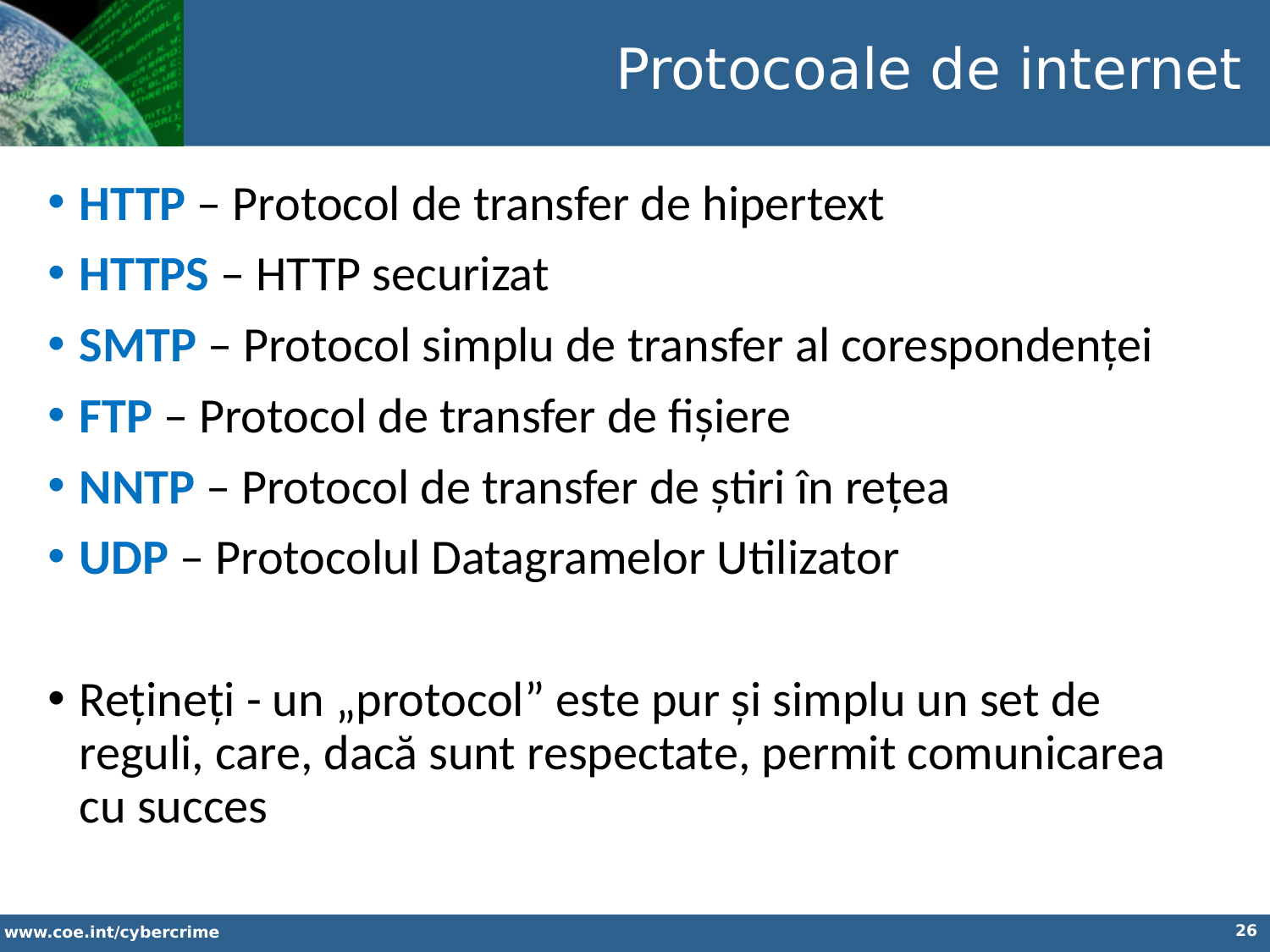

Protocoale de internet
HTTP – Protocol de transfer de hipertext
HTTPS – HTTP securizat
SMTP – Protocol simplu de transfer al corespondenței
FTP – Protocol de transfer de fișiere
NNTP – Protocol de transfer de știri în rețea
UDP – Protocolul Datagramelor Utilizator

Rețineți - un „protocol” este pur și simplu un set de reguli, care, dacă sunt respectate, permit comunicarea cu succes